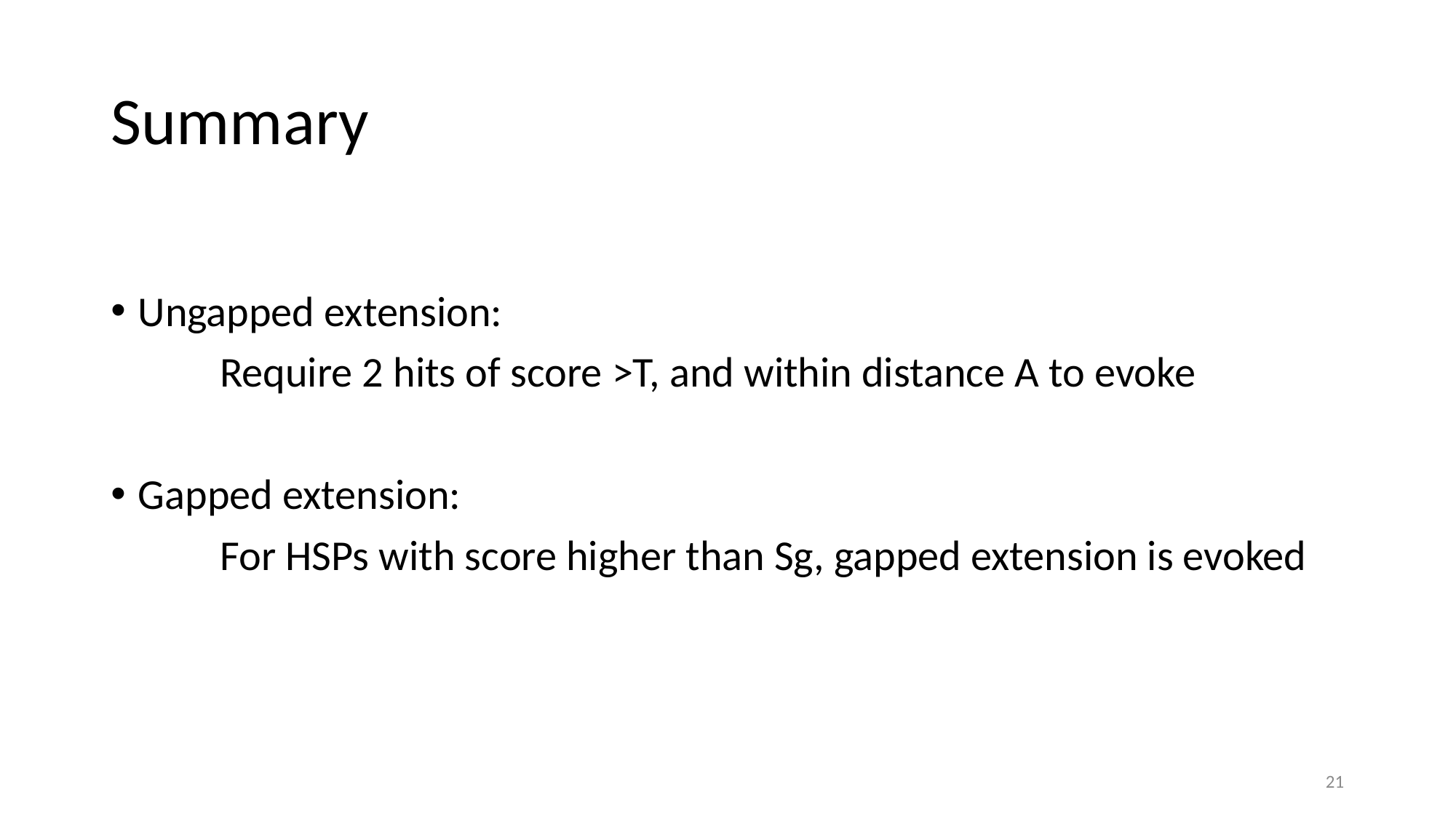

# Summary

Ungapped extension:
	Require 2 hits of score >T, and within distance A to evoke

Gapped extension:
	For HSPs with score higher than Sg, gapped extension is evoked
21